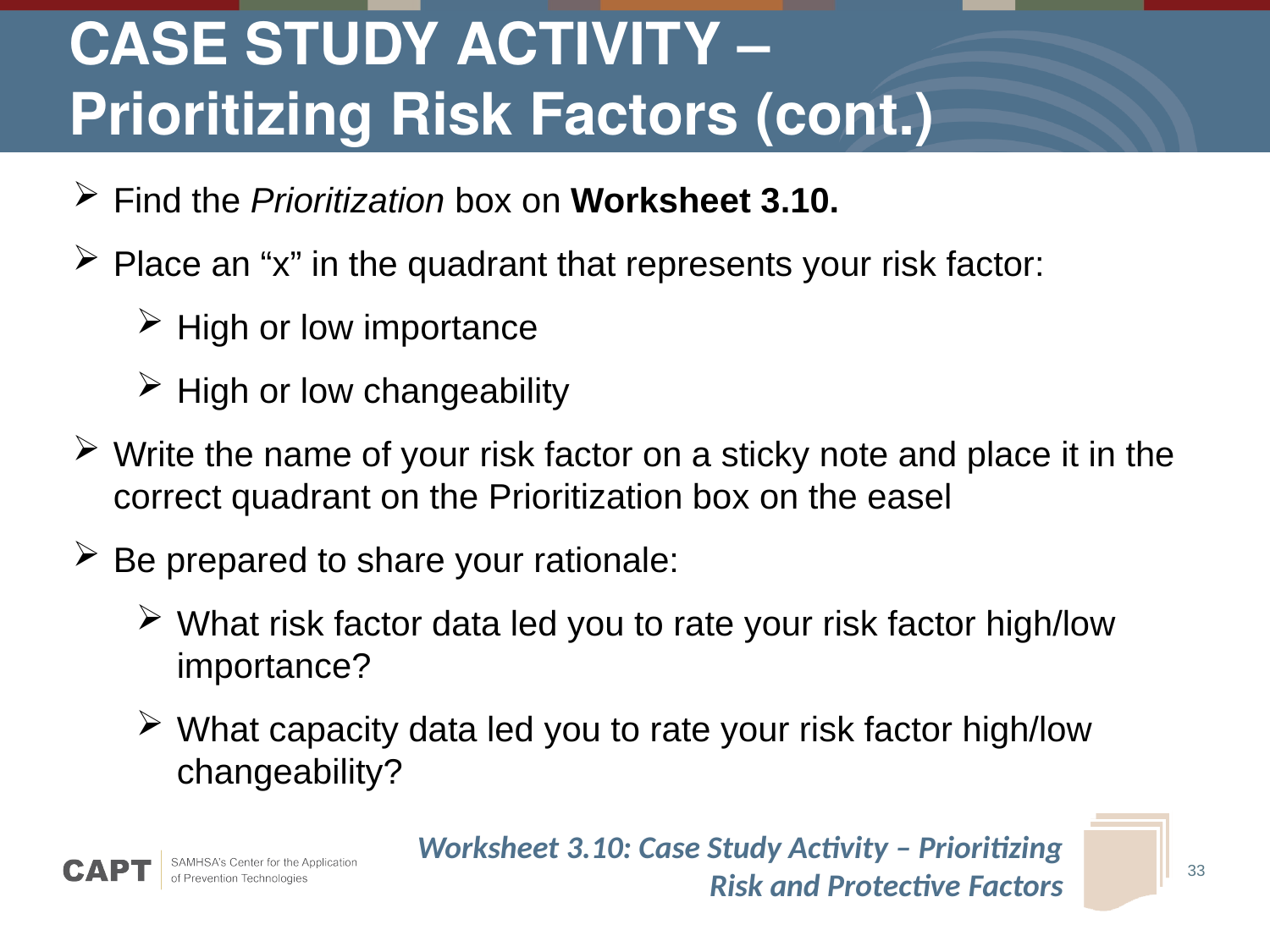

# CASE STUDY ACTIVITY – Prioritizing Risk Factors (cont.)
Find the Prioritization box on Worksheet 3.10.
Place an “x” in the quadrant that represents your risk factor:
High or low importance
High or low changeability
Write the name of your risk factor on a sticky note and place it in the correct quadrant on the Prioritization box on the easel
Be prepared to share your rationale:
What risk factor data led you to rate your risk factor high/low importance?
What capacity data led you to rate your risk factor high/low changeability?

Worksheet 3.10: Case Study Activity – Prioritizing Risk and Protective Factors